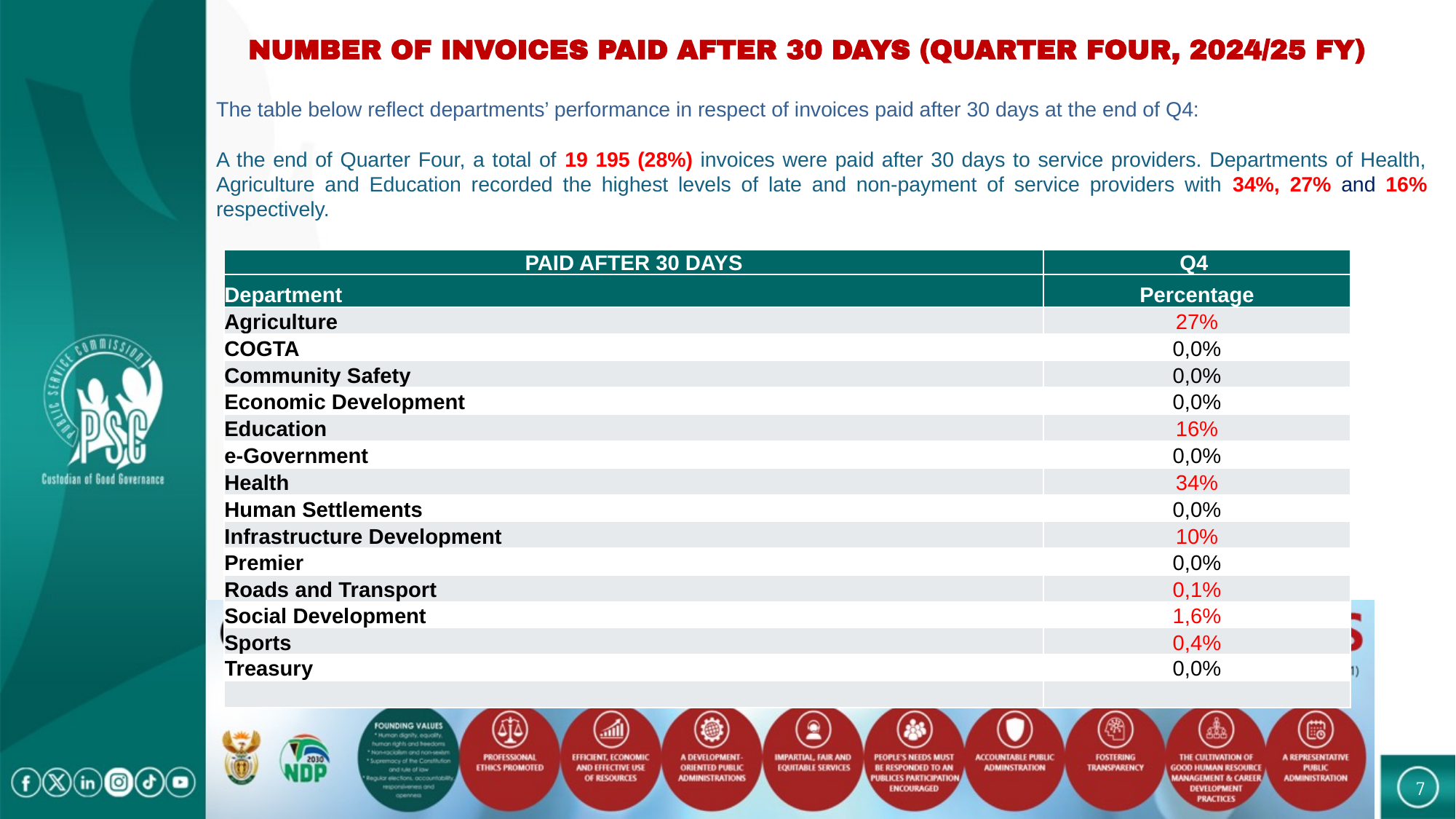

# NUMBER OF INVOICES PAID AFTER 30 DAYS (QUARTER FOUR, 2024/25 FY)
The table below reflect departments’ performance in respect of invoices paid after 30 days at the end of Q4:

A the end of Quarter Four, a total of 19 195 (28%) invoices were paid after 30 days to service providers. Departments of Health, Agriculture and Education recorded the highest levels of late and non-payment of service providers with 34%, 27% and 16% respectively.

| PAID AFTER 30 DAYS | Q4 |
| --- | --- |
| Department | Percentage |
| Agriculture | 27% |
| COGTA | 0,0% |
| Community Safety | 0,0% |
| Economic Development | 0,0% |
| Education | 16% |
| e-Government | 0,0% |
| Health | 34% |
| Human Settlements | 0,0% |
| Infrastructure Development | 10% |
| Premier | 0,0% |
| Roads and Transport | 0,1% |
| Social Development | 1,6% |
| Sports | 0,4% |
| Treasury | 0,0% |
|  |  |
7